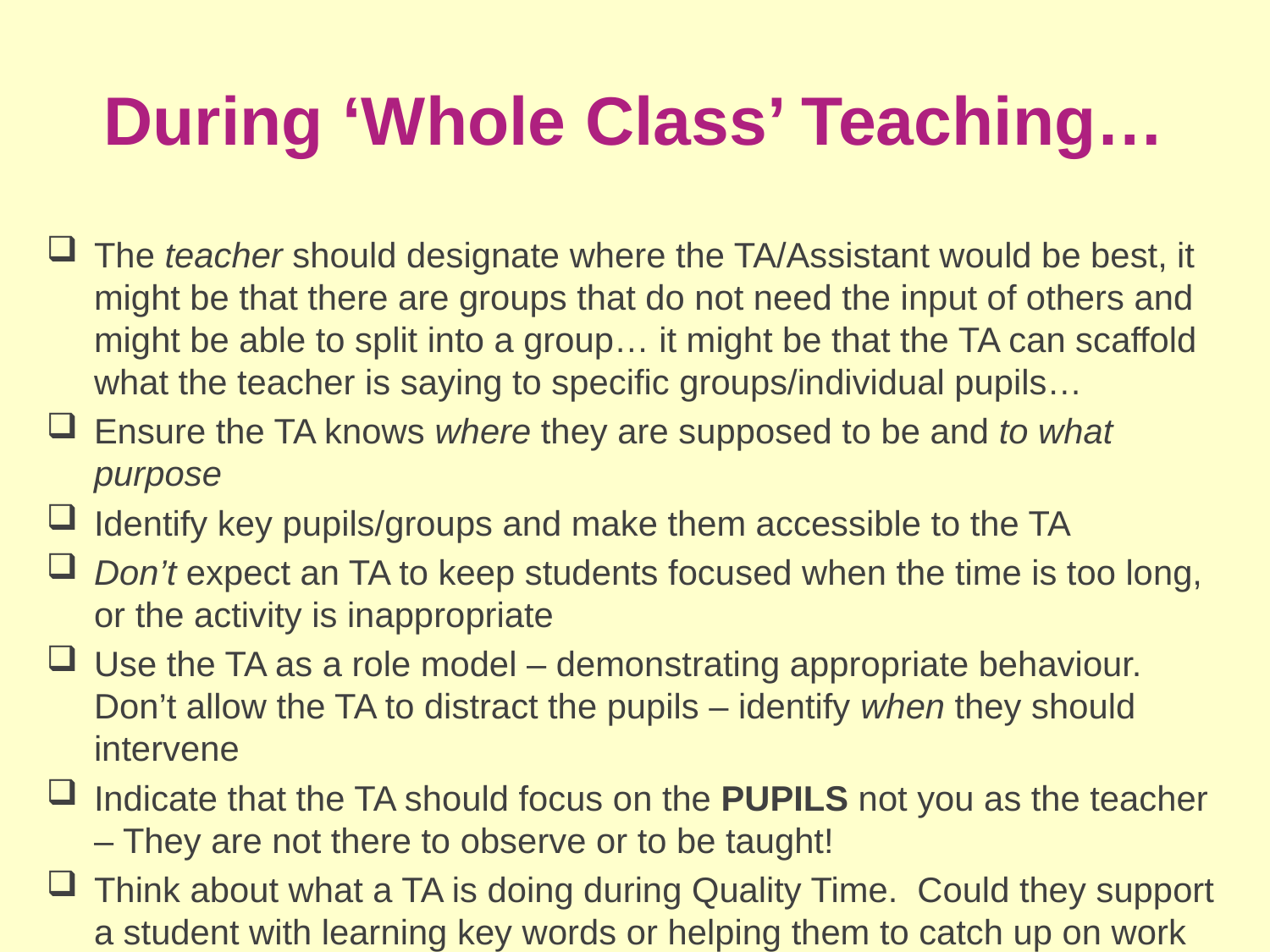

# During ‘Whole Class’ Teaching…
The teacher should designate where the TA/Assistant would be best, it might be that there are groups that do not need the input of others and might be able to split into a group… it might be that the TA can scaffold what the teacher is saying to specific groups/individual pupils…
Ensure the TA knows where they are supposed to be and to what purpose
Identify key pupils/groups and make them accessible to the TA
Don’t expect an TA to keep students focused when the time is too long, or the activity is inappropriate
Use the TA as a role model – demonstrating appropriate behaviour. Don’t allow the TA to distract the pupils – identify when they should intervene
Indicate that the TA should focus on the PUPILS not you as the teacher – They are not there to observe or to be taught!
Think about what a TA is doing during Quality Time.  Could they support a student with learning key words or helping them to catch up on work missed?